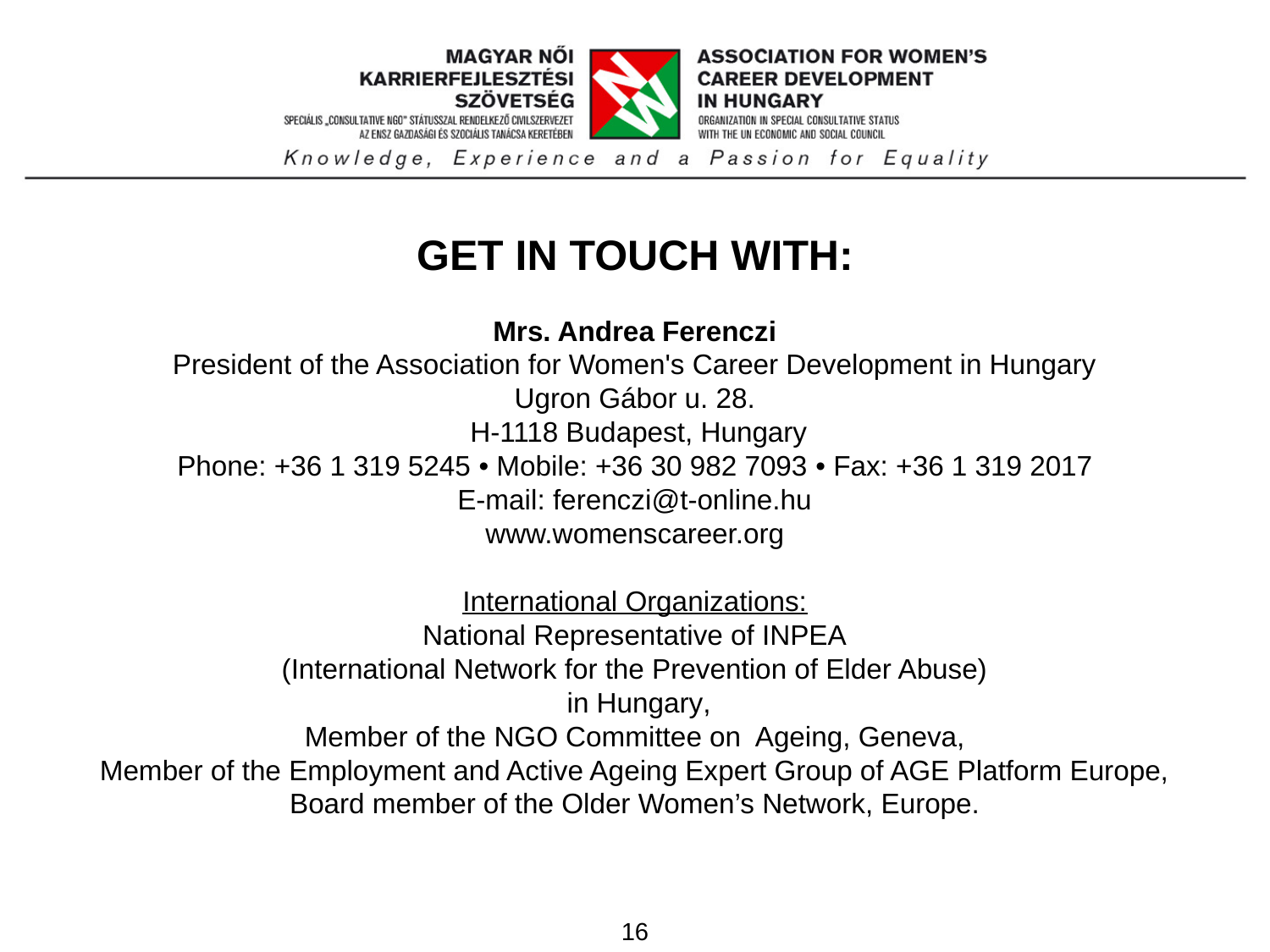

GET IN TOUCH WITH:

Mrs. Andrea Ferenczi
President of the Association for Women's Career Development in Hungary
Ugron Gábor u. 28.
 H-1118 Budapest, Hungary
Phone: +36 1 319 5245 • Mobile: +36 30 982 7093 • Fax: +36 1 319 2017
E-mail: ferenczi@t-online.hu
www.womenscareer.org

International Organizations:
National Representative of INPEA
(International Network for the Prevention of Elder Abuse)
 in Hungary,
Member of the NGO Committee on  Ageing, Geneva,
Member of the Employment and Active Ageing Expert Group of AGE Platform Europe,
Board member of the Older Women’s Network, Europe.
16